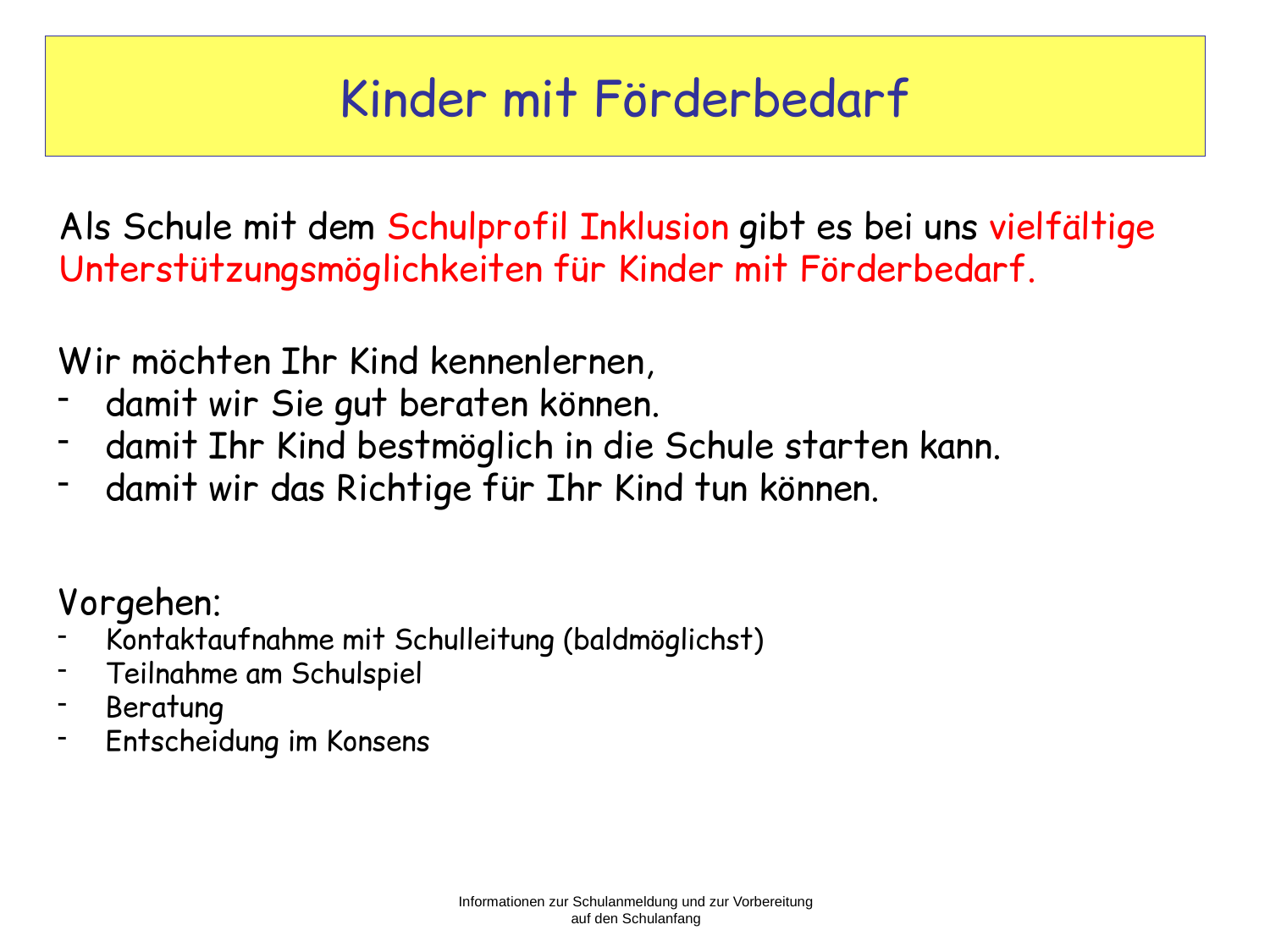

# Kinder mit Förderbedarf
Als Schule mit dem Schulprofil Inklusion gibt es bei uns vielfältige Unterstützungsmöglichkeiten für Kinder mit Förderbedarf.

Wir möchten Ihr Kind kennenlernen,
damit wir Sie gut beraten können.
damit Ihr Kind bestmöglich in die Schule starten kann.
damit wir das Richtige für Ihr Kind tun können.

Vorgehen:
Kontaktaufnahme mit Schulleitung (baldmöglichst)
Teilnahme am Schulspiel
Beratung
Entscheidung im Konsens
Informationen zur Schulanmeldung und zur Vorbereitung auf den Schulanfang